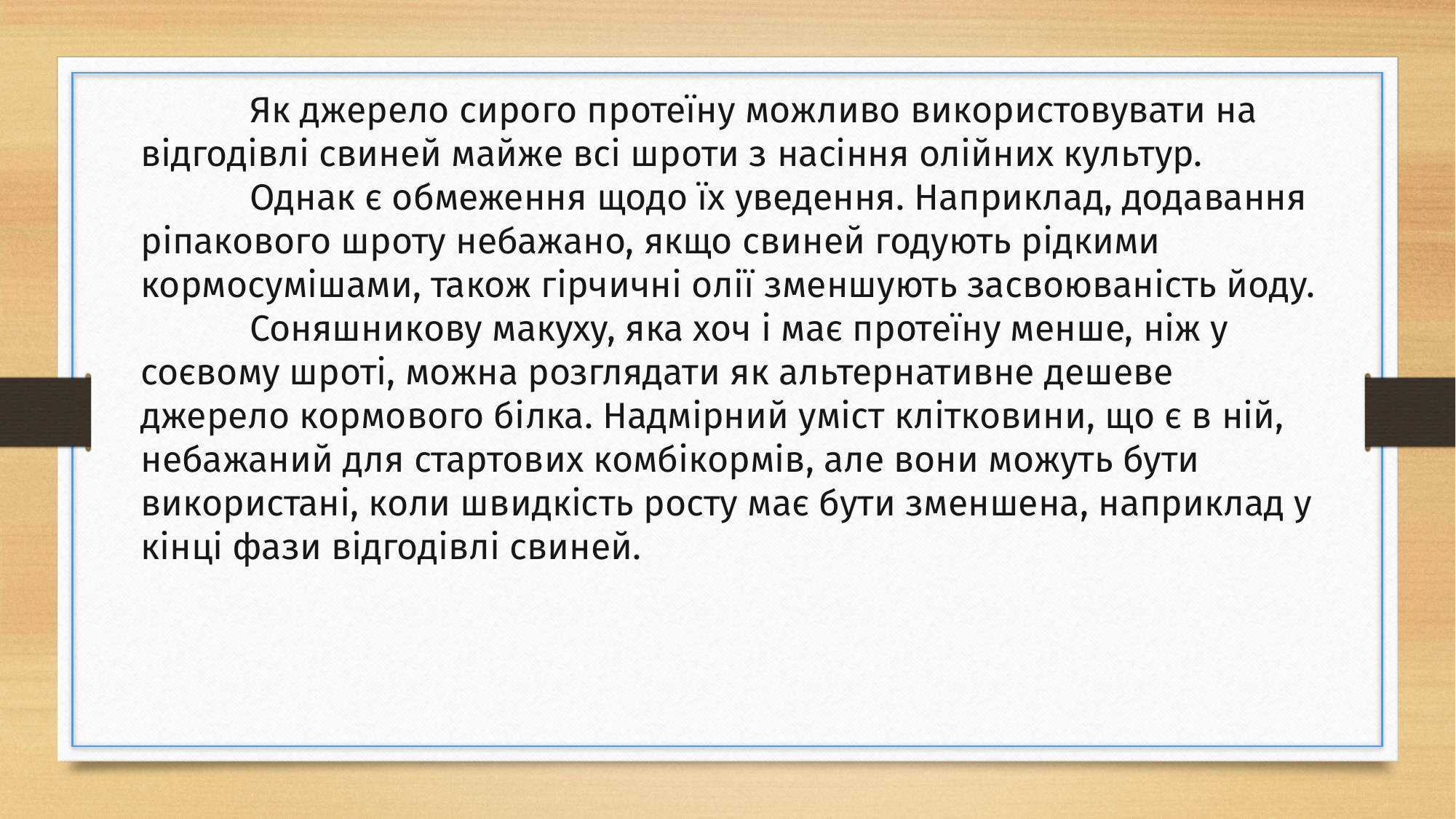

Як джерело сирого протеїну можливо використовувати на відгодівлі свиней майже всі шроти з насіння олійних культур.
	Однак є обмеження щодо їх уведення. Наприклад, додавання ріпакового шроту небажано, якщо свиней годують рідкими кормосумішами, також гірчичні олії зменшують засвоюваність йоду. 	Соняшникову макуху, яка хоч і має протеїну менше, ніж у соєвому шроті, можна розглядати як альтернативне дешеве джерело кормового білка. Надмірний уміст клітковини, що є в ній, небажаний для стартових комбікормів, але вони можуть бути використані, коли швидкість росту має бути зменшена, наприклад у кінці фази відгодівлі свиней.